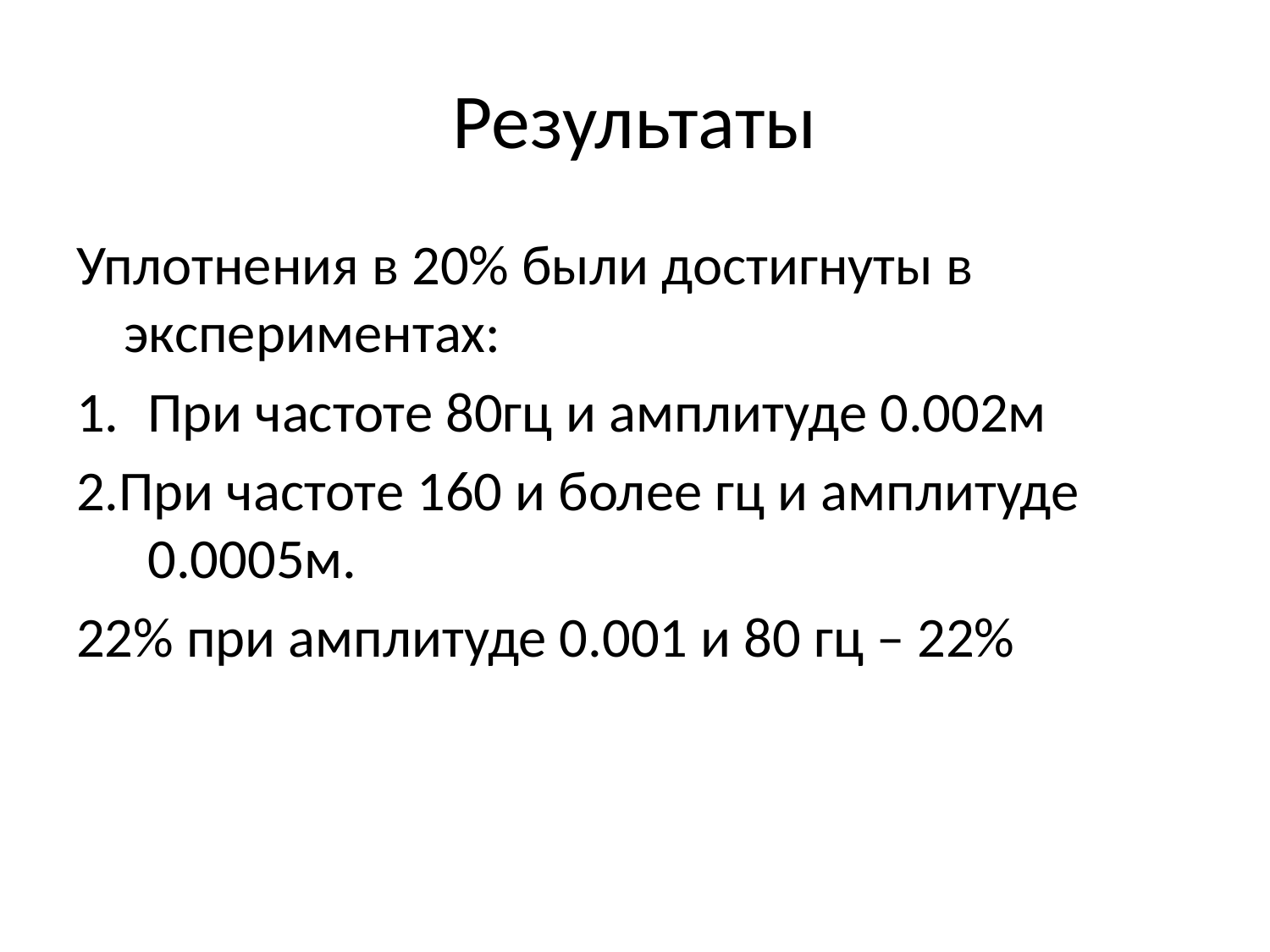

# Результаты
Уплотнения в 20% были достигнуты в экспериментах:
При частоте 80гц и амплитуде 0.002м
2.При частоте 160 и более гц и амплитуде 0.0005м.
22% при амплитуде 0.001 и 80 гц – 22%